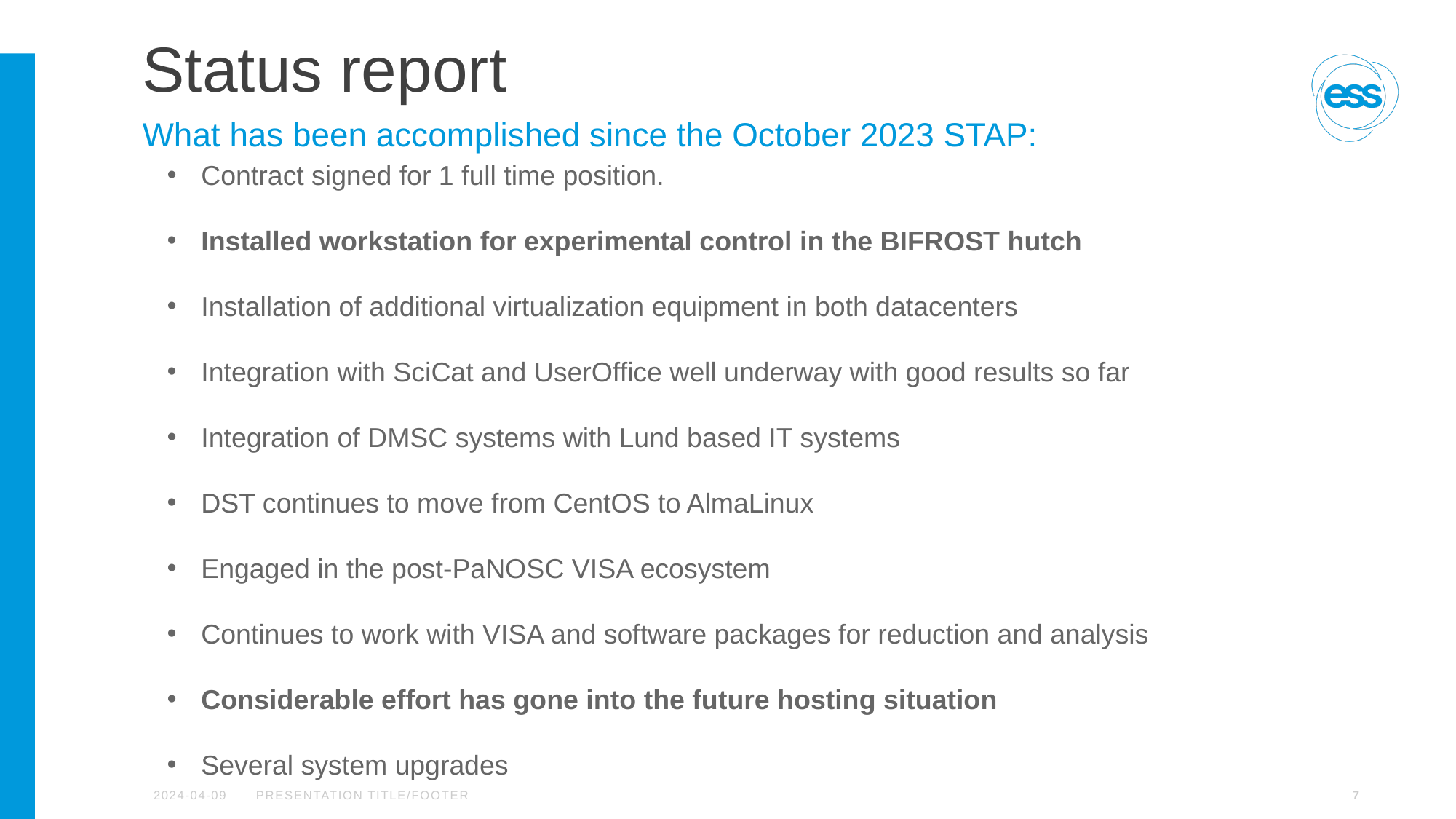

# Status report
What has been accomplished since the October 2023 STAP:

Contract signed for 1 full time position.
Installed workstation for experimental control in the BIFROST hutch
Installation of additional virtualization equipment in both datacenters
Integration with SciCat and UserOffice well underway with good results so far
Integration of DMSC systems with Lund based IT systems
DST continues to move from CentOS to AlmaLinux
Engaged in the post-PaNOSC VISA ecosystem
Continues to work with VISA and software packages for reduction and analysis
Considerable effort has gone into the future hosting situation
Several system upgrades

2024-04-09
PRESENTATION TITLE/FOOTER
7